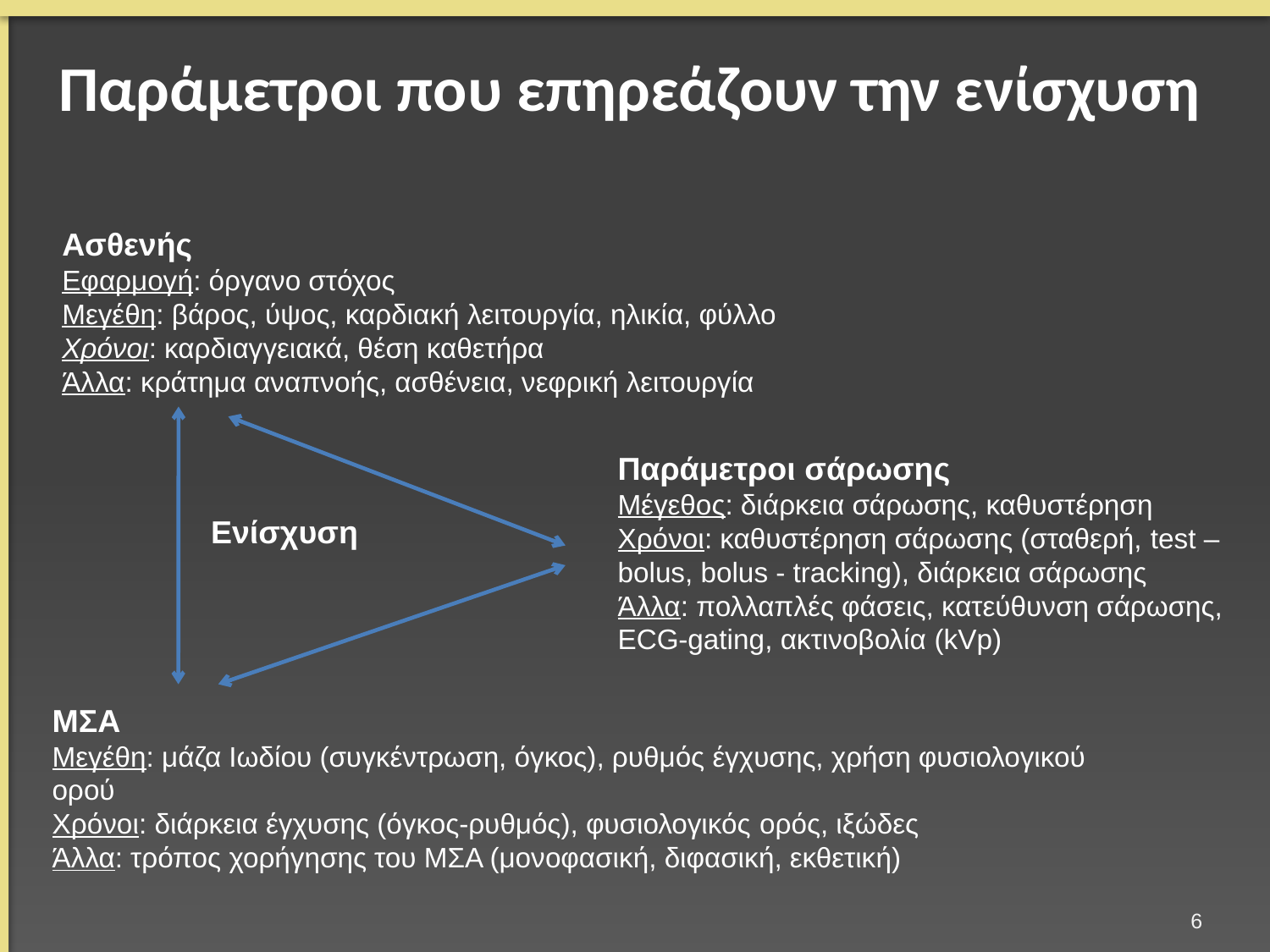

# Παράμετροι που επηρεάζουν την ενίσχυση
Ασθενής
Εφαρμογή: όργανο στόχος
Μεγέθη: βάρος, ύψος, καρδιακή λειτουργία, ηλικία, φύλλο
Χρόνοι: καρδιαγγειακά, θέση καθετήρα
Άλλα: κράτημα αναπνοής, ασθένεια, νεφρική λειτουργία
Παράμετροι σάρωσης
Μέγεθος: διάρκεια σάρωσης, καθυστέρηση
Χρόνοι: καθυστέρηση σάρωσης (σταθερή, test – bolus, bolus - tracking), διάρκεια σάρωσης
Άλλα: πολλαπλές φάσεις, κατεύθυνση σάρωσης, ECG-gating, ακτινοβολία (kVp)
Ενίσχυση
ΜΣΑ
Μεγέθη: μάζα Ιωδίου (συγκέντρωση, όγκος), ρυθμός έγχυσης, χρήση φυσιολογικού ορού
Χρόνοι: διάρκεια έγχυσης (όγκος-ρυθμός), φυσιολογικός oρός, ιξώδες
Άλλα: τρόπος χορήγησης του ΜΣΑ (μονοφασική, διφασική, εκθετική)
6